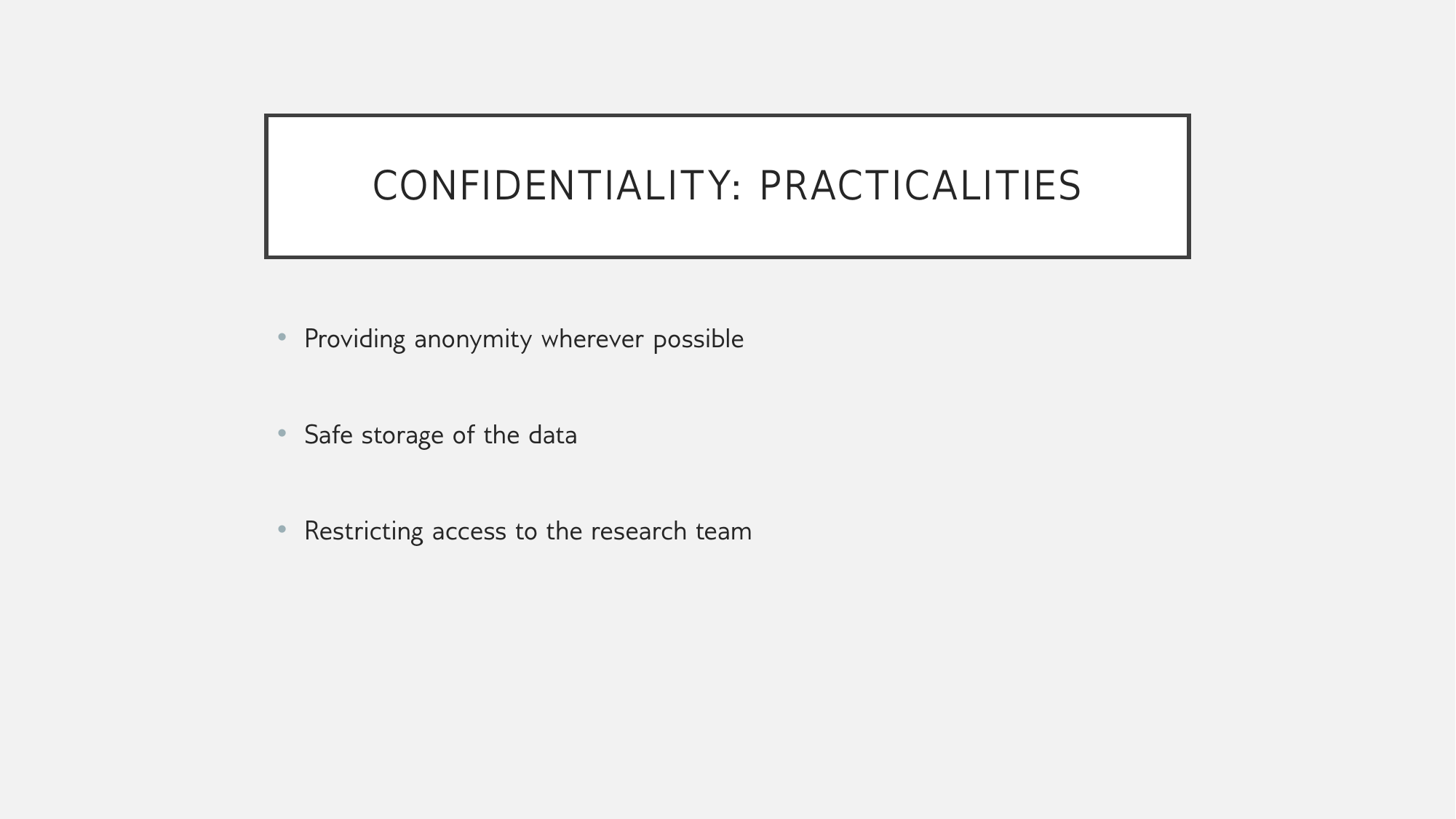

# Confidentiality: practicalities
Providing anonymity wherever possible

Safe storage of the data

Restricting access to the research team